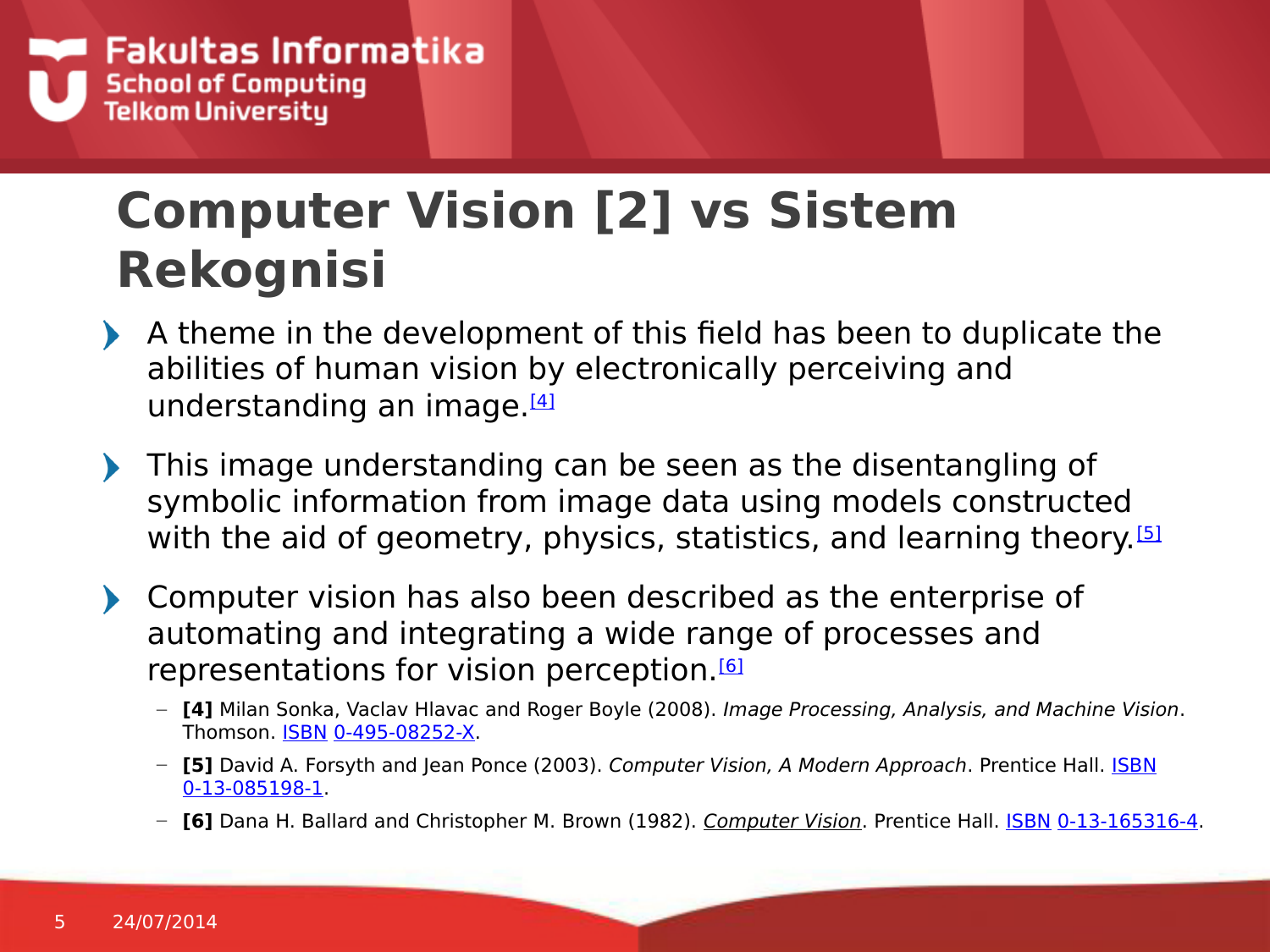

# Computer Vision [2] vs Sistem Rekognisi
A theme in the development of this field has been to duplicate the abilities of human vision by electronically perceiving and understanding an image.[4]
This image understanding can be seen as the disentangling of symbolic information from image data using models constructed with the aid of geometry, physics, statistics, and learning theory.[5]
Computer vision has also been described as the enterprise of automating and integrating a wide range of processes and representations for vision perception.[6]
[4] Milan Sonka, Vaclav Hlavac and Roger Boyle (2008). Image Processing, Analysis, and Machine Vision. Thomson. ISBN 0-495-08252-X.
[5] David A. Forsyth and Jean Ponce (2003). Computer Vision, A Modern Approach. Prentice Hall. ISBN 0-13-085198-1.
[6] Dana H. Ballard and Christopher M. Brown (1982). Computer Vision. Prentice Hall. ISBN 0-13-165316-4.

5
24/07/2014